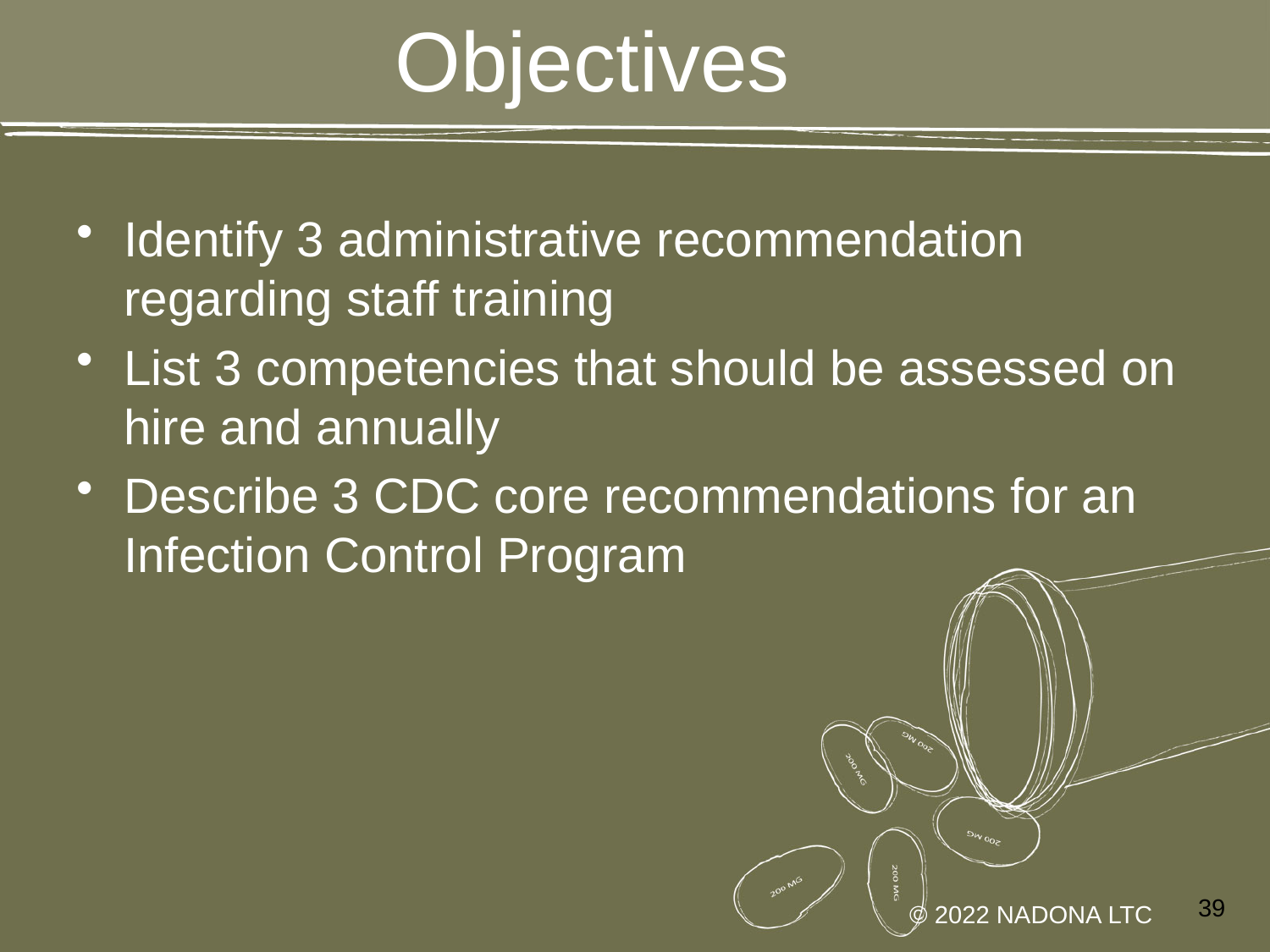

# Objectives
Identify 3 administrative recommendation regarding staff training
List 3 competencies that should be assessed on hire and annually
Describe 3 CDC core recommendations for an Infection Control Program
39
© 2022 NADONA LTC